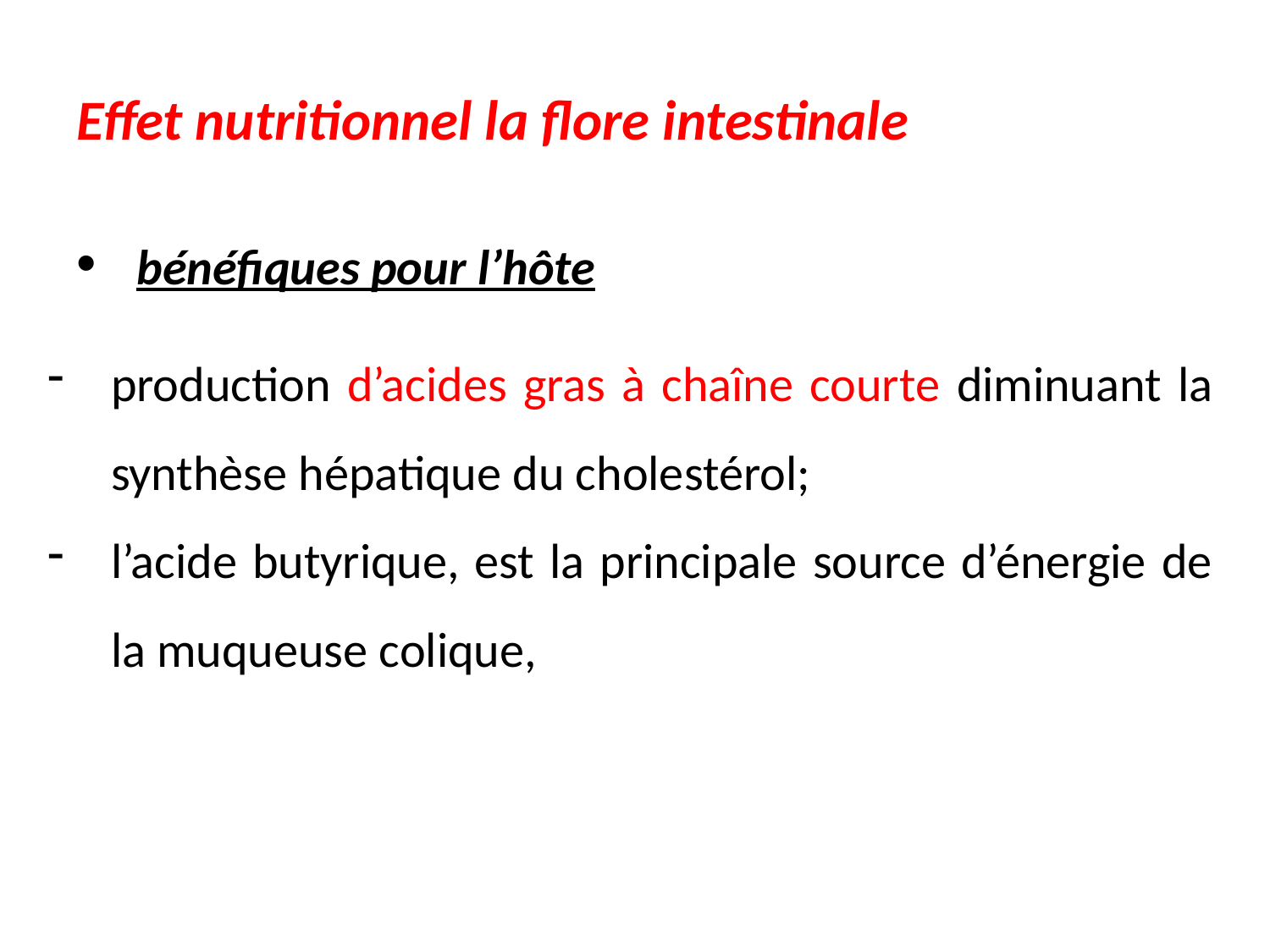

# Effet nutritionnel la flore intestinale
 bénéfiques pour l’hôte
production d’acides gras à chaîne courte diminuant la synthèse hépatique du cholestérol;
l’acide butyrique, est la principale source d’énergie de la muqueuse colique,